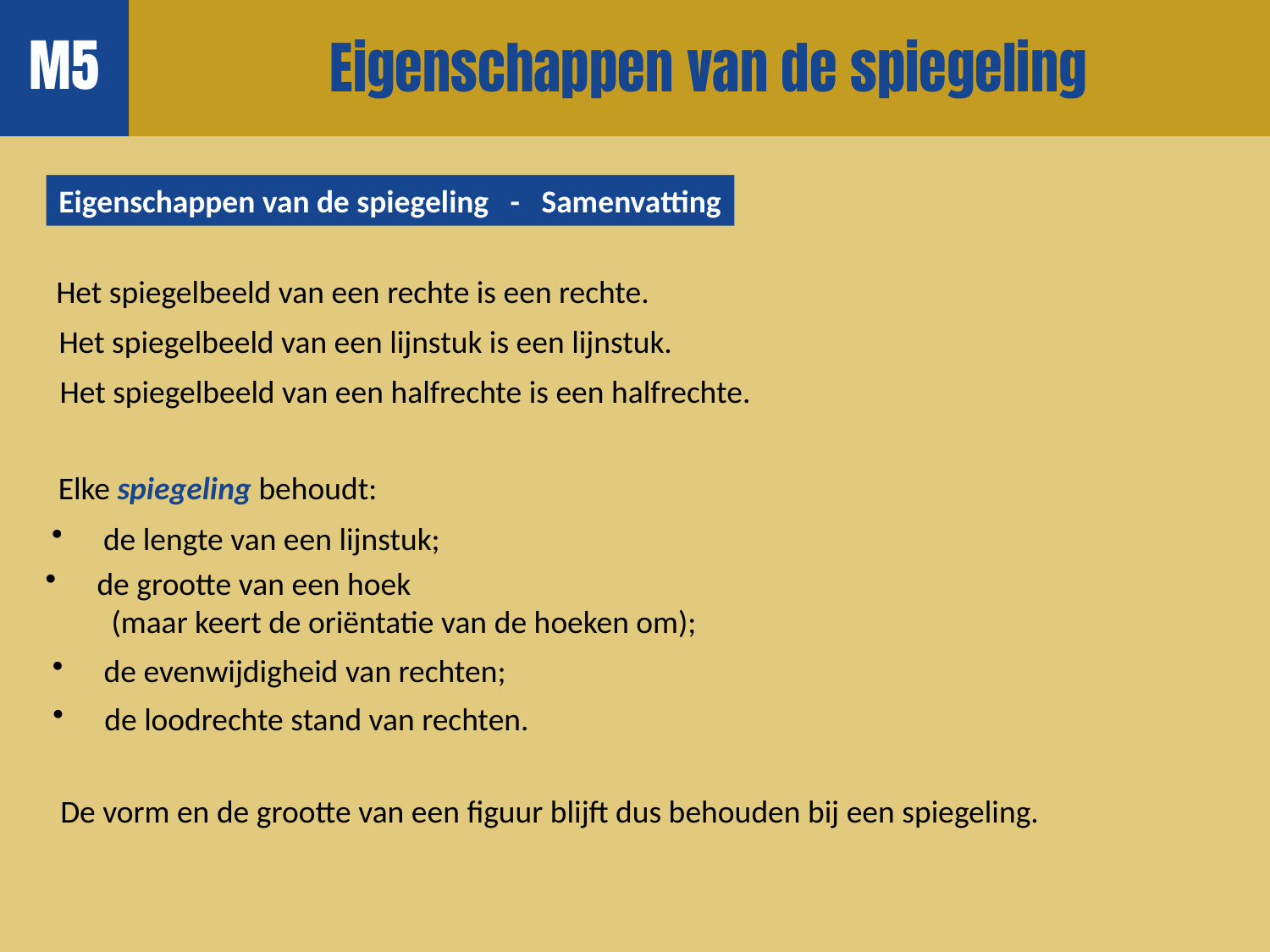

Eigenschappen van de spiegeling
M5
Eigenschappen van de spiegeling   -   Samenvatting
Het spiegelbeeld van een rechte is een rechte.
Het spiegelbeeld van een lijnstuk is een lijnstuk.
Het spiegelbeeld van een halfrechte is een halfrechte.
Elke spiegeling behoudt:
   de lengte van een lijnstuk;
   de grootte van een hoek
     (maar keert de oriëntatie van de hoeken om);
   de evenwijdigheid van rechten;
   de loodrechte stand van rechten.
De vorm en de grootte van een figuur blijft dus behouden bij een spiegeling.